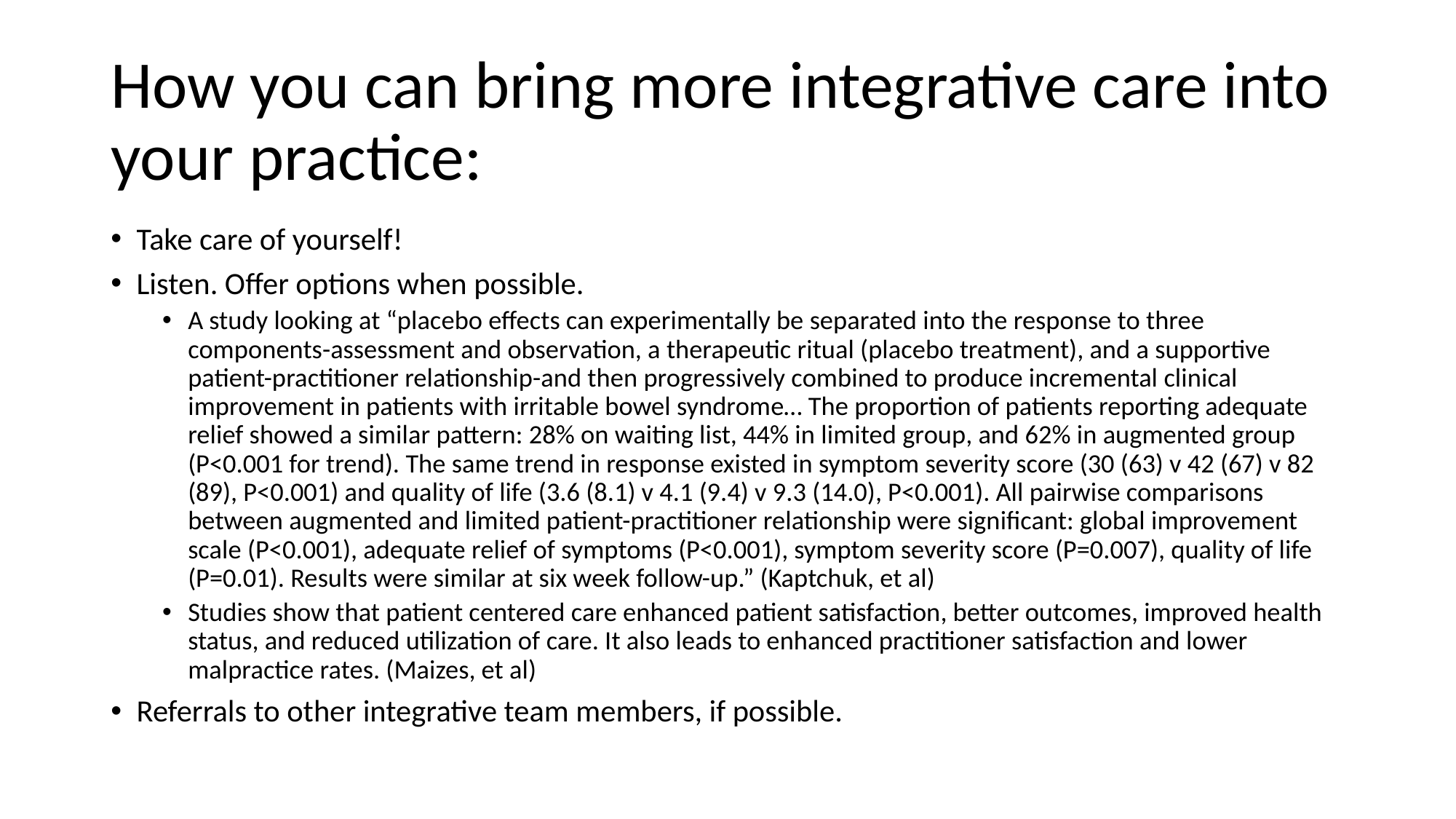

# How you can bring more integrative care into your practice:
Take care of yourself!
Listen. Offer options when possible.
A study looking at “placebo effects can experimentally be separated into the response to three components-assessment and observation, a therapeutic ritual (placebo treatment), and a supportive patient-practitioner relationship-and then progressively combined to produce incremental clinical improvement in patients with irritable bowel syndrome… The proportion of patients reporting adequate relief showed a similar pattern: 28% on waiting list, 44% in limited group, and 62% in augmented group (P<0.001 for trend). The same trend in response existed in symptom severity score (30 (63) v 42 (67) v 82 (89), P<0.001) and quality of life (3.6 (8.1) v 4.1 (9.4) v 9.3 (14.0), P<0.001). All pairwise comparisons between augmented and limited patient-practitioner relationship were significant: global improvement scale (P<0.001), adequate relief of symptoms (P<0.001), symptom severity score (P=0.007), quality of life (P=0.01). Results were similar at six week follow-up.” (Kaptchuk, et al)
Studies show that patient centered care enhanced patient satisfaction, better outcomes, improved health status, and reduced utilization of care. It also leads to enhanced practitioner satisfaction and lower malpractice rates. (Maizes, et al)
Referrals to other integrative team members, if possible.